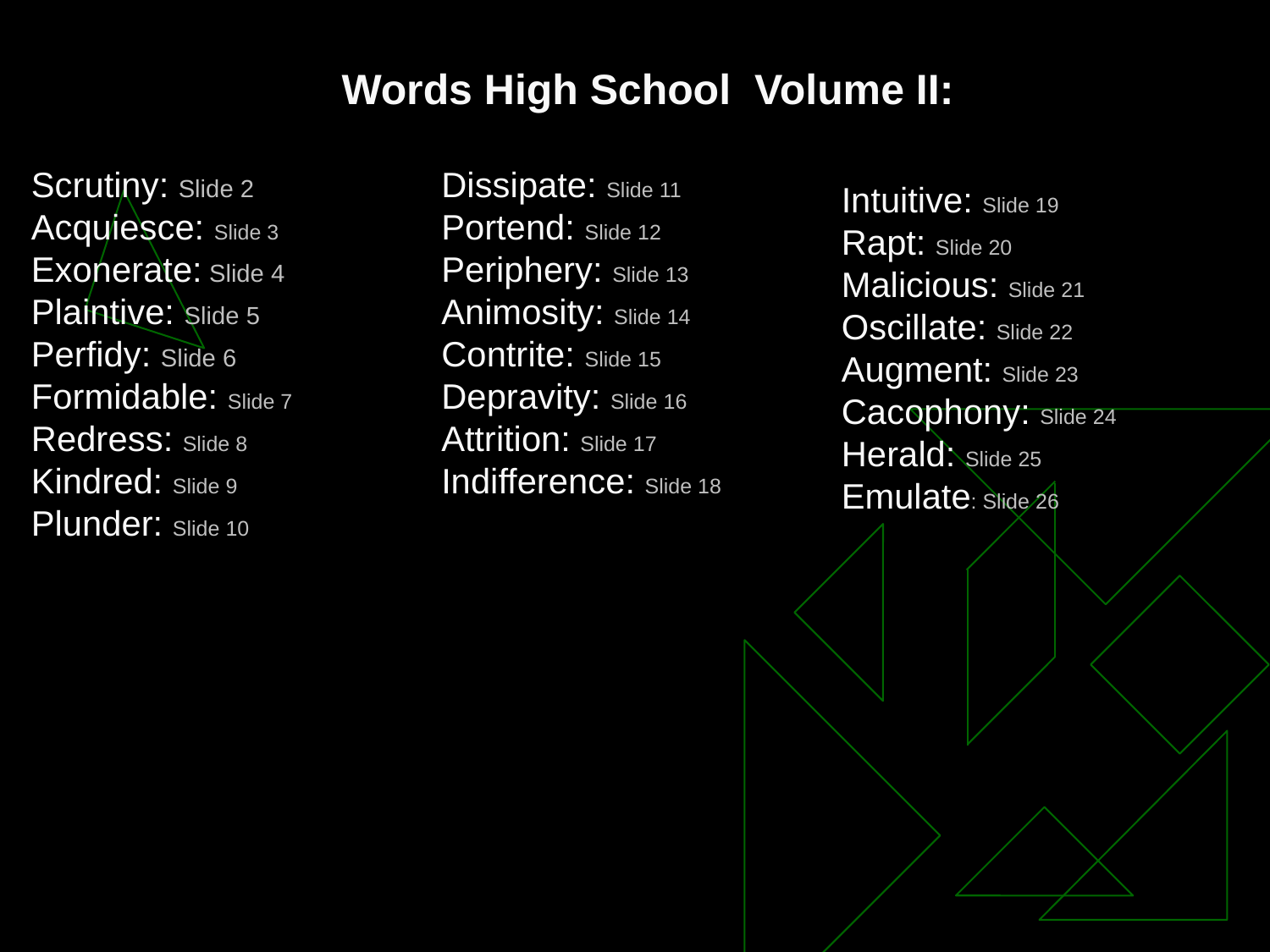

Words High School  Volume II:

Intuitive: Slide 19
Rapt: Slide 20
Malicious: Slide 21
Oscillate: Slide 22
Augment: Slide 23
Cacophony: Slide 24
Herald: Slide 25
Emulate: Slide 26

Scrutiny: Slide 2
Acquiesce: Slide 3
Exonerate: Slide 4
Plaintive: Slide 5
Perfidy: Slide 6
Formidable: Slide 7
Redress: Slide 8
Kindred: Slide 9
Plunder: Slide 10

Dissipate: Slide 11
Portend: Slide 12
Periphery: Slide 13
Animosity: Slide 14
Contrite: Slide 15
Depravity: Slide 16
Attrition: Slide 17
Indifference: Slide 18